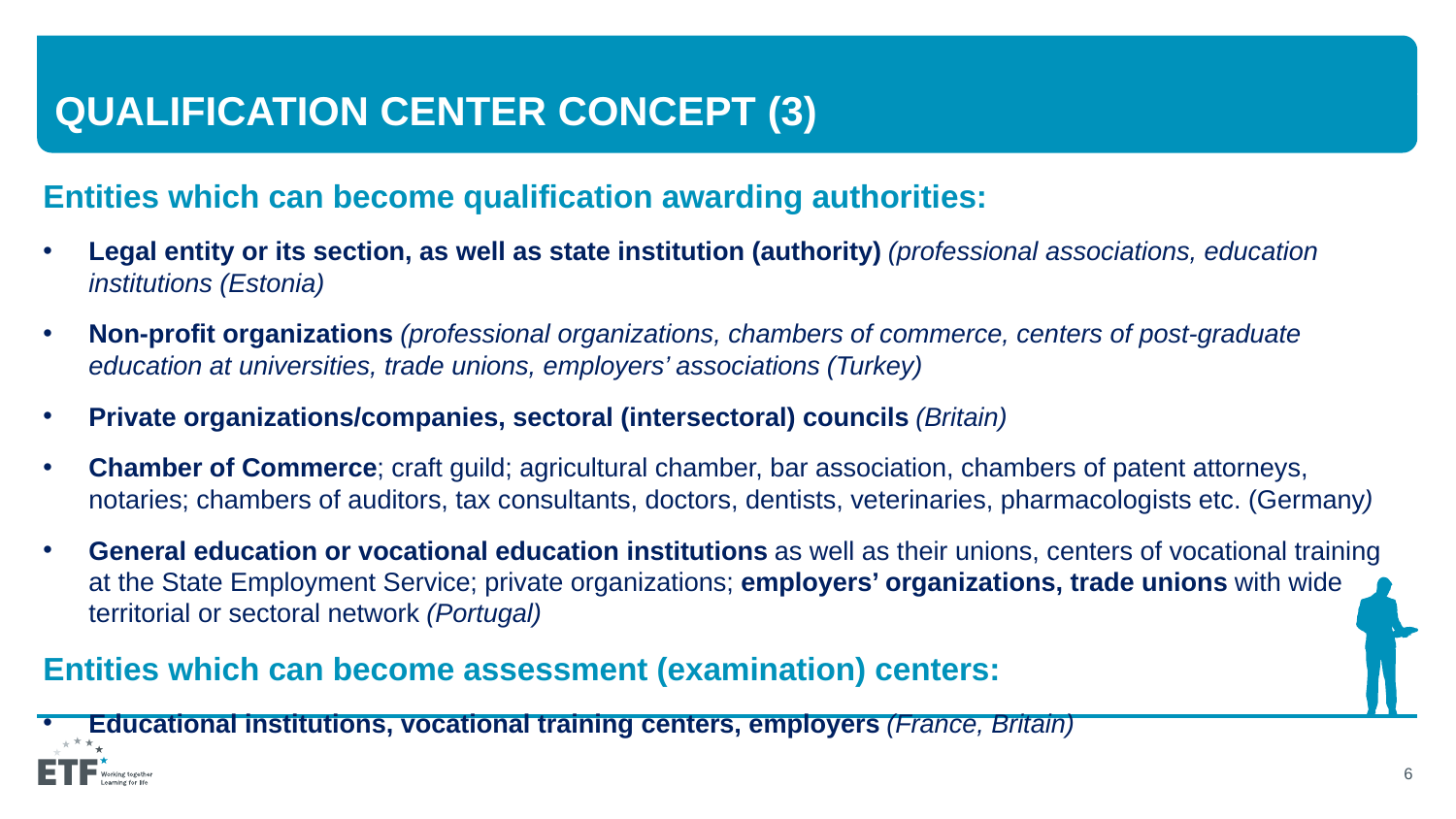

# QUALIFICATION CENTER CONCEPT (3)
Entities which can become qualification awarding authorities:
Legal entity or its section, as well as state institution (authority) (professional associations, education institutions (Estonia)
Non-profit organizations (professional organizations, chambers of commerce, centers of post-graduate education at universities, trade unions, employers’ associations (Turkey)
Private organizations/companies, sectoral (intersectoral) councils (Britain)
Chamber of Commerce; craft guild; agricultural chamber, bar association, chambers of patent attorneys, notaries; chambers of auditors, tax consultants, doctors, dentists, veterinaries, pharmacologists etc. (Germany)
General education or vocational education institutions as well as their unions, centers of vocational training at the State Employment Service; private organizations; employers’ organizations, trade unions with wide territorial or sectoral network (Portugal)
Entities which can become assessment (examination) centers:
Educational institutions, vocational training centers, employers (France, Britain)

6